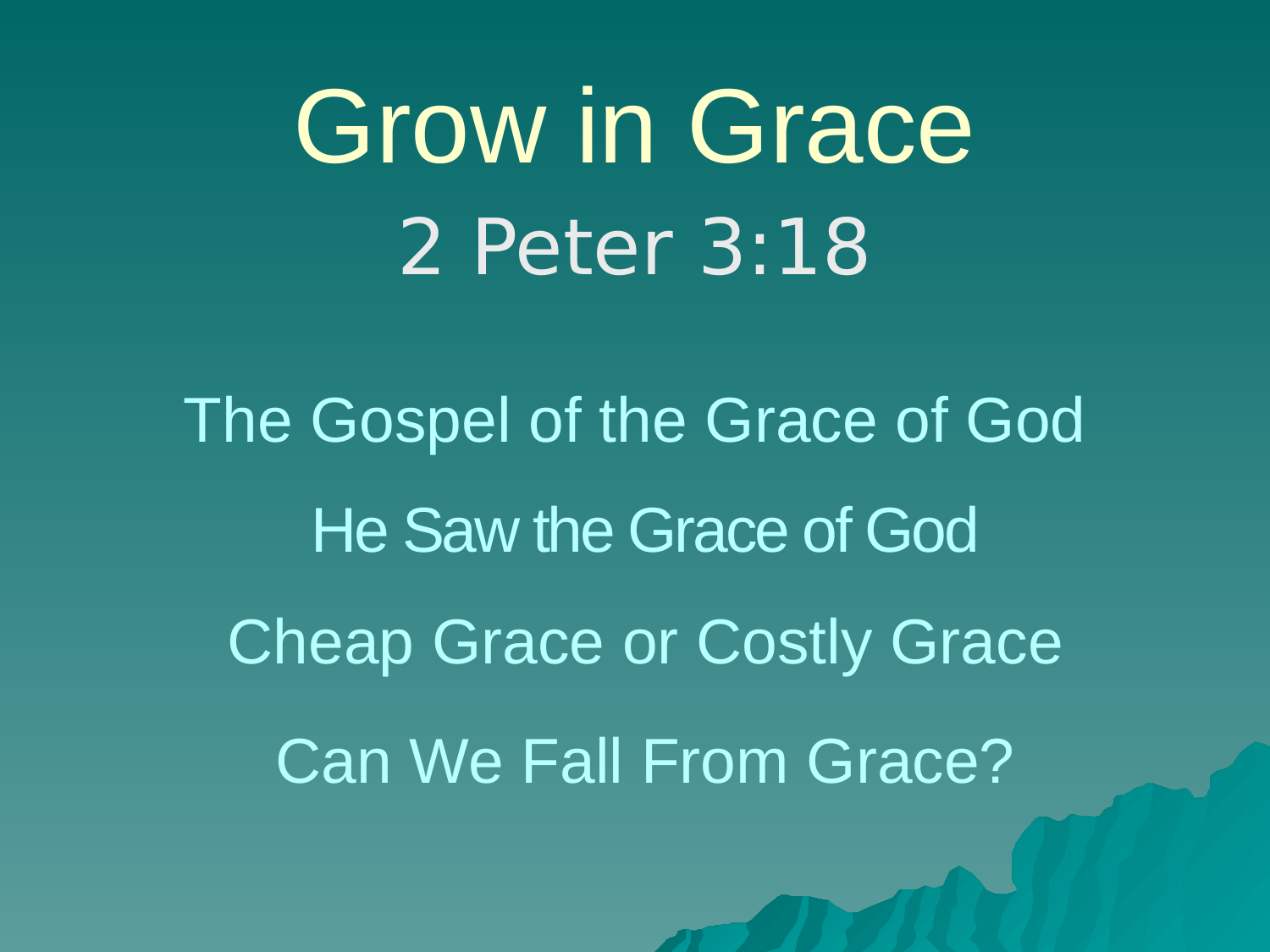

# Grow in Grace
2 Peter 3:18
The Gospel of the Grace of God
He Saw the Grace of God
Cheap Grace or Costly Grace
Can We Fall From Grace?